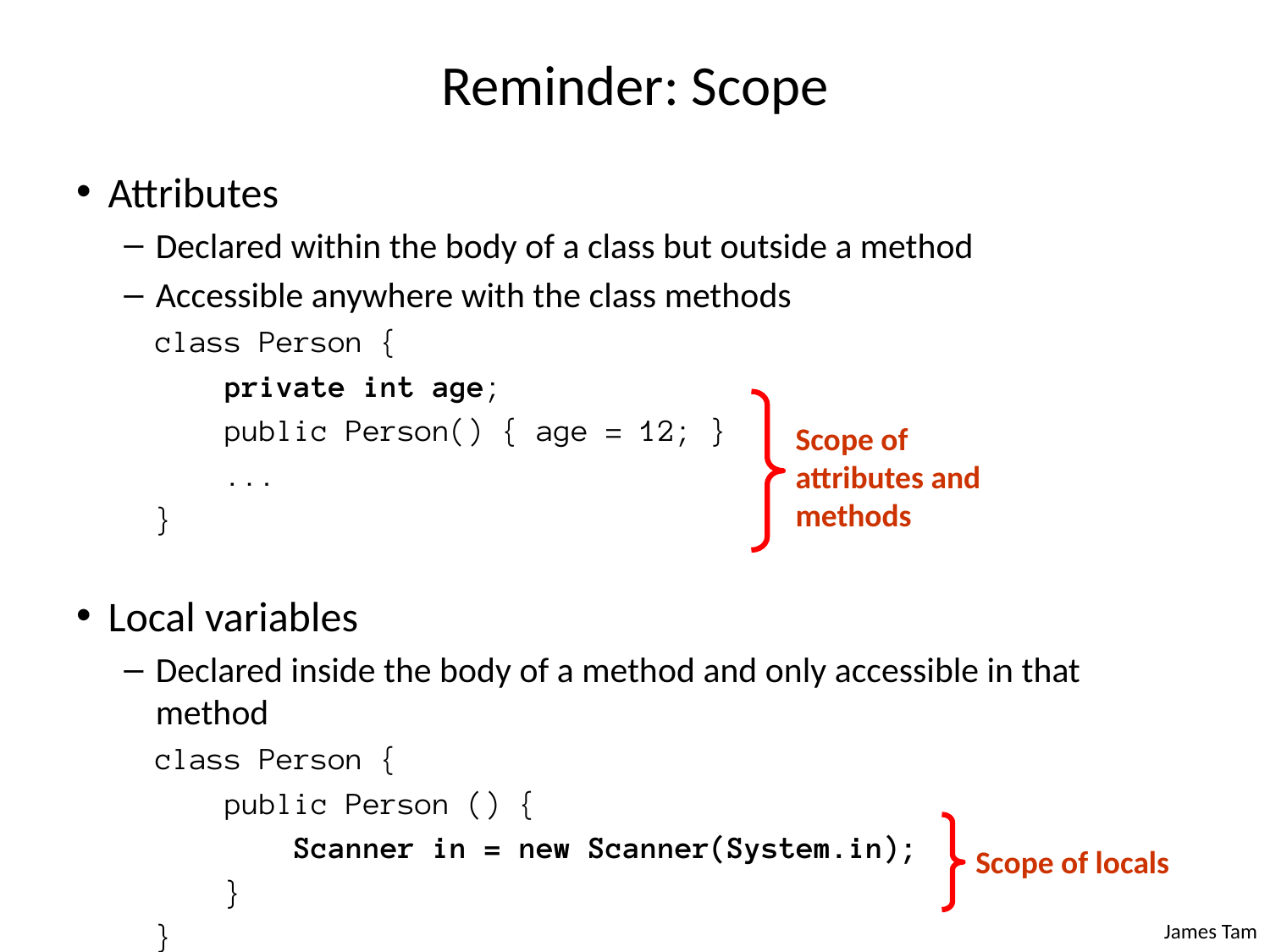

# Reminder: Scope
Attributes
Declared within the body of a class but outside a method
Accessible anywhere with the class methods
class Person {
    private int age;
    public Person() { age = 12; }
    ...
}

Local variables
Declared inside the body of a method and only accessible in that method
class Person {
    public Person () {
        Scanner in = new Scanner(System.in);
    }
}

Scope of attributes and methods

Scope of locals